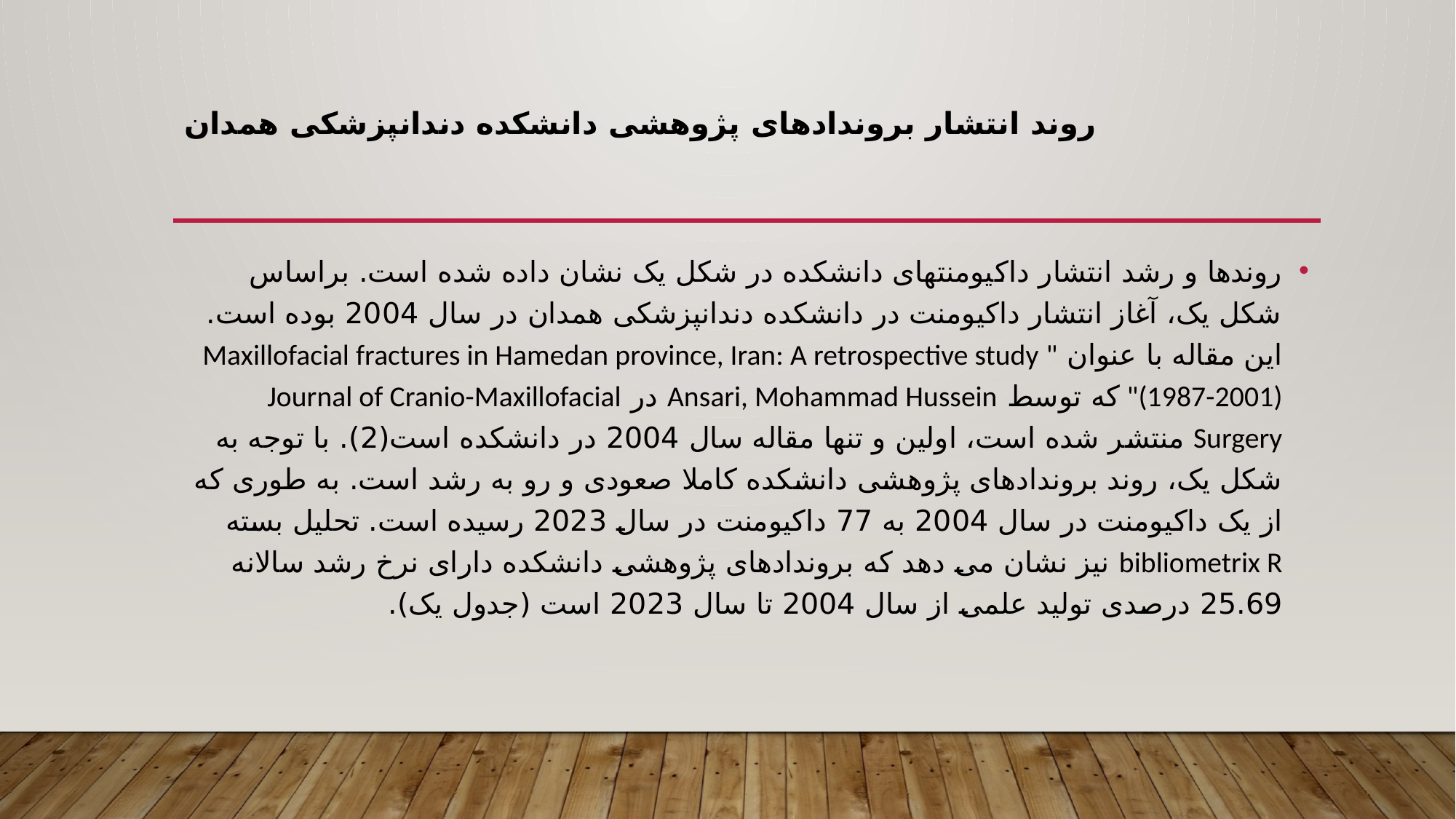

# روند انتشار بروندادهای پژوهشی دانشکده دندانپزشکی همدان
روندها و رشد انتشار داکیومنتهای دانشکده در شکل یک نشان داده شده است. براساس شکل یک، آغاز انتشار داکیومنت در دانشکده دندانپزشکی همدان در سال 2004 بوده است. این مقاله با عنوان " Maxillofacial fractures in Hamedan province, Iran: A retrospective study (1987-2001)" که توسط Ansari, Mohammad Hussein در Journal of Cranio-Maxillofacial Surgery منتشر شده است، اولین و تنها مقاله سال 2004 در دانشکده است(2). با توجه به شکل یک، روند بروندادهای پژوهشی دانشکده کاملا صعودی و رو به رشد است. به طوری که از یک داکیومنت در سال 2004 به 77 داکیومنت در سال 2023 رسیده است. تحلیل بسته bibliometrix R نیز نشان می دهد که بروندادهای پژوهشی دانشکده دارای نرخ رشد سالانه 25.69 درصدی تولید علمی از سال 2004 تا سال 2023 است (جدول یک).